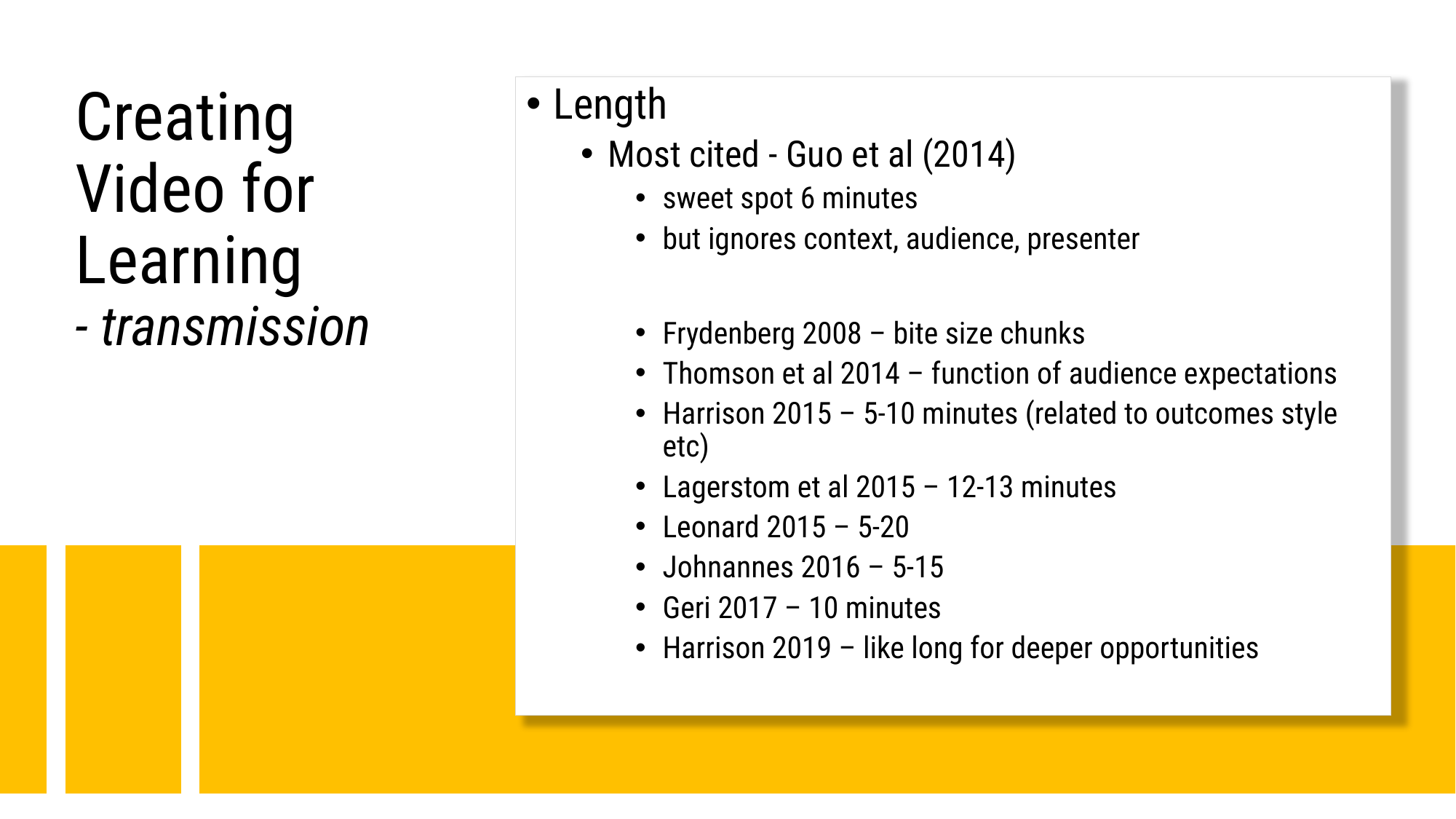

# Creating Video for Learning - transmission
Length
Most cited - Guo et al (2014)
sweet spot 6 minutes
but ignores context, audience, presenter

Frydenberg 2008 – bite size chunks
Thomson et al 2014 – function of audience expectations
Harrison 2015 – 5-10 minutes (related to outcomes style etc)
Lagerstom et al 2015 – 12-13 minutes
Leonard 2015 – 5-20
Johnannes 2016 – 5-15
Geri 2017 – 10 minutes
Harrison 2019 – like long for deeper opportunities